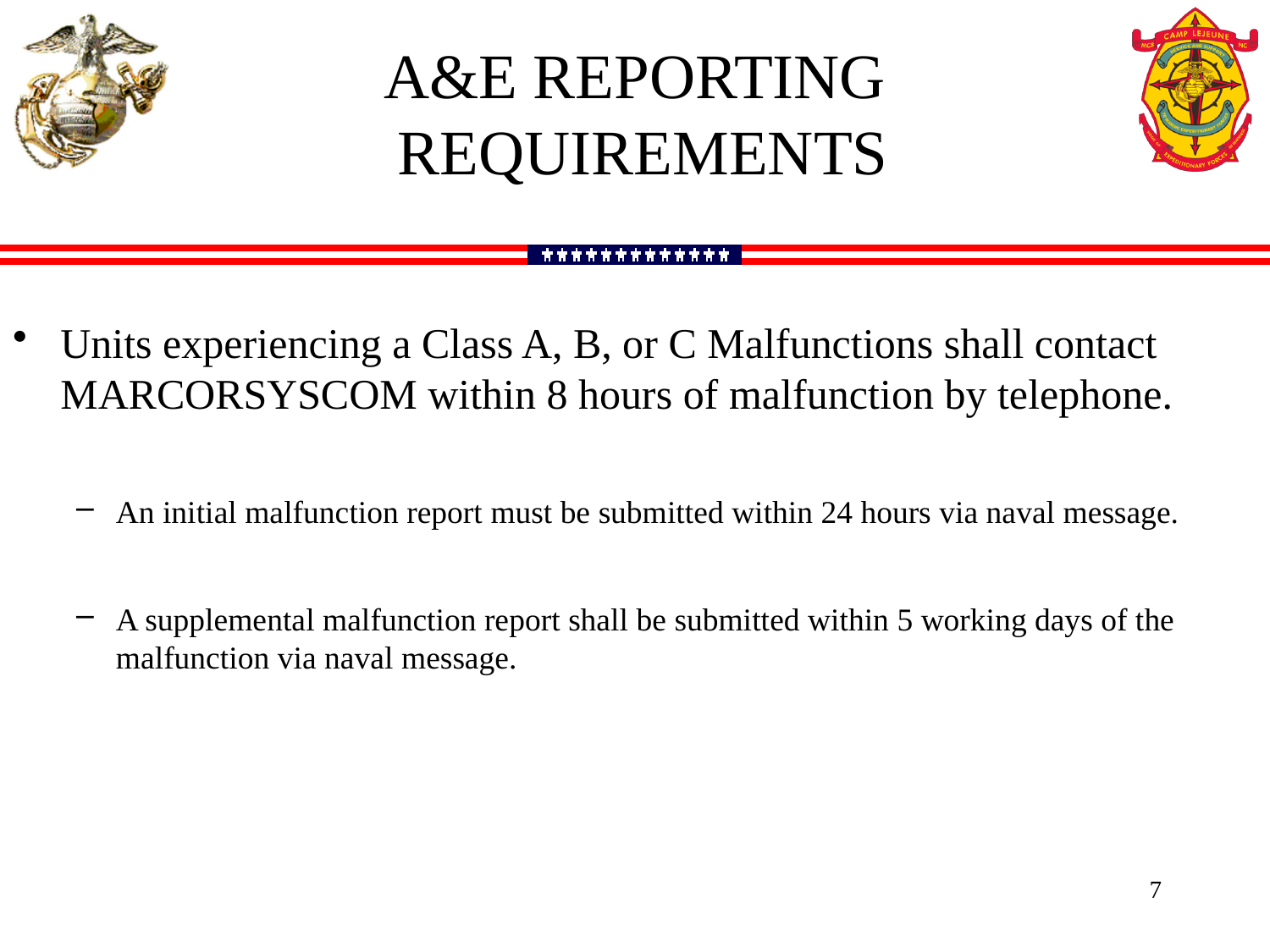

a&e reporting
 requirements

Units experiencing a Class A, B, or C Malfunctions shall contact MARCORSYSCOM within 8 hours of malfunction by telephone.

An initial malfunction report must be submitted within 24 hours via naval message.

A supplemental malfunction report shall be submitted within 5 working days of the malfunction via naval message.

7